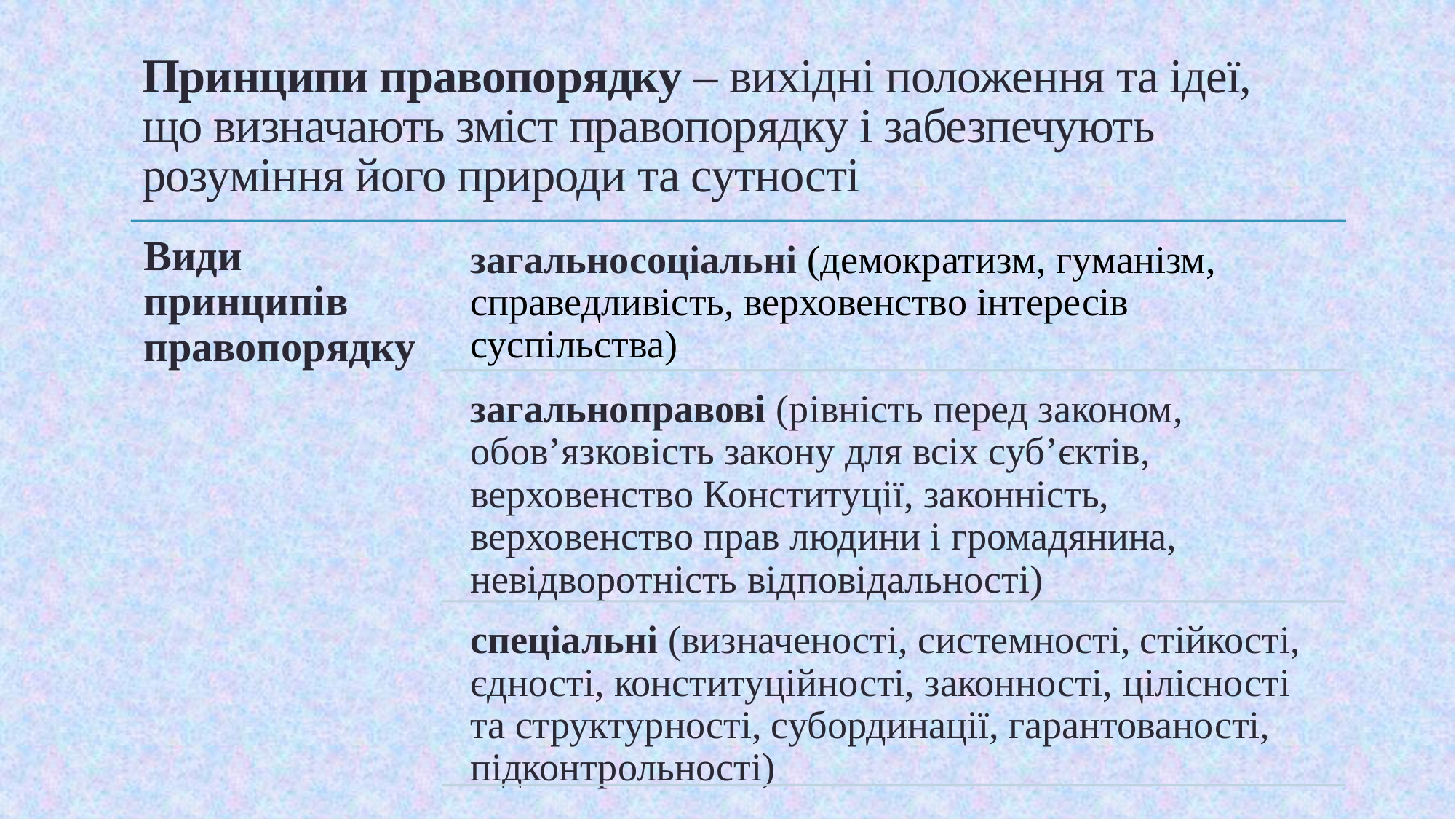

# Принципи правопорядку – вихідні положення та ідеї, що визначають зміст правопорядку і забезпечують розуміння його природи та сутності
Види принципів правопорядку
загальносоціальні (демократизм, гуманізм, справедливість, верховенство інтересів суспільства)
загальноправові (рівність перед законом, обов’язковість закону для всіх суб’єктів, верховенство Конституції, законність, верховенство прав людини і громадянина, невідворотність відповідальності)
спеціальні (визначеності, системності, стійкості, єдності, конституційності, законності, цілісності та структурності, субординації, гарантованості, підконтрольності)